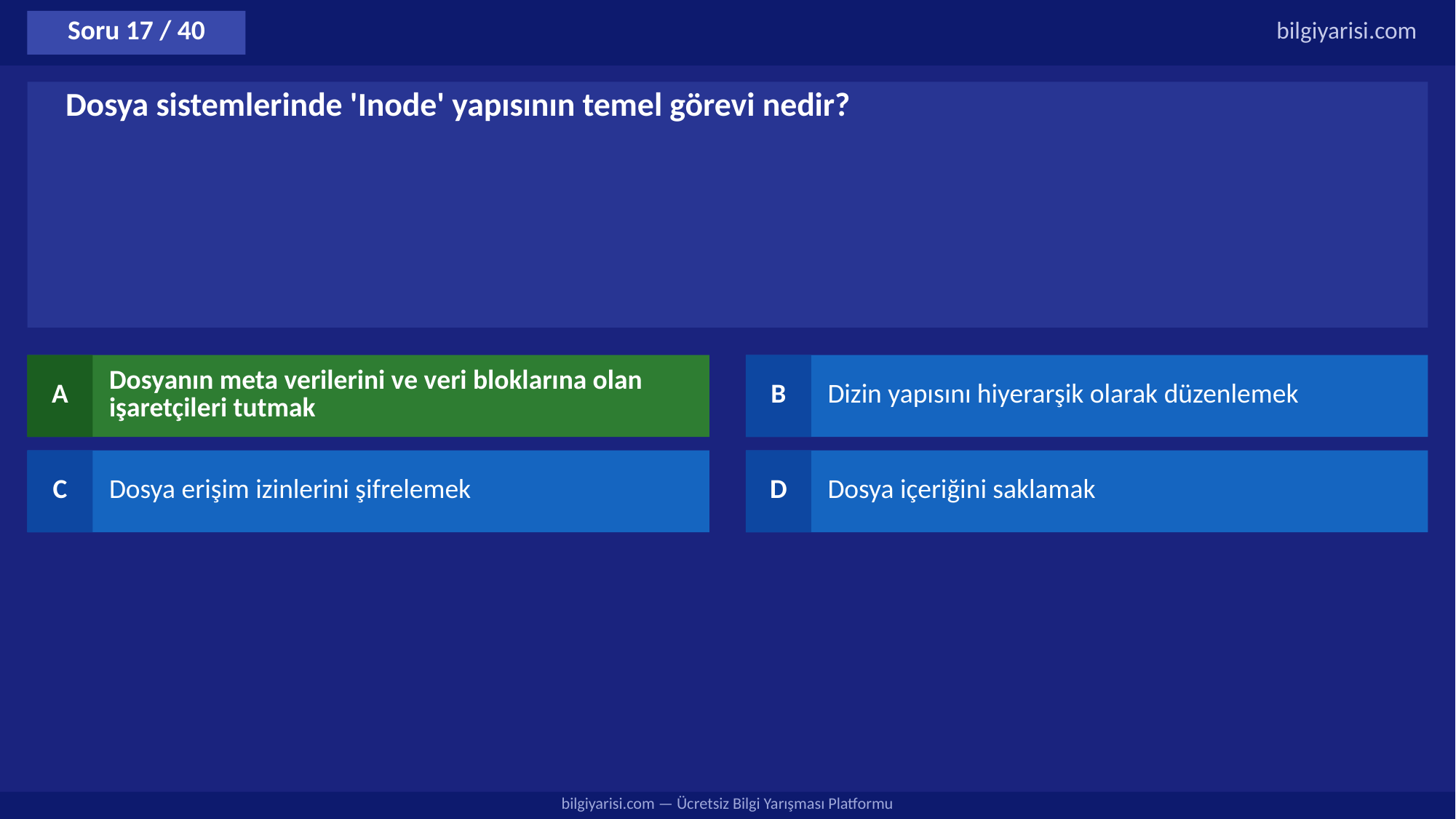

Soru 17 / 40
bilgiyarisi.com

Dosya sistemlerinde 'Inode' yapısının temel görevi nedir?

A
Dosyanın meta verilerini ve veri bloklarına olan işaretçileri tutmak

B
Dizin yapısını hiyerarşik olarak düzenlemek

C
Dosya erişim izinlerini şifrelemek

D
Dosya içeriğini saklamak
bilgiyarisi.com — Ücretsiz Bilgi Yarışması Platformu